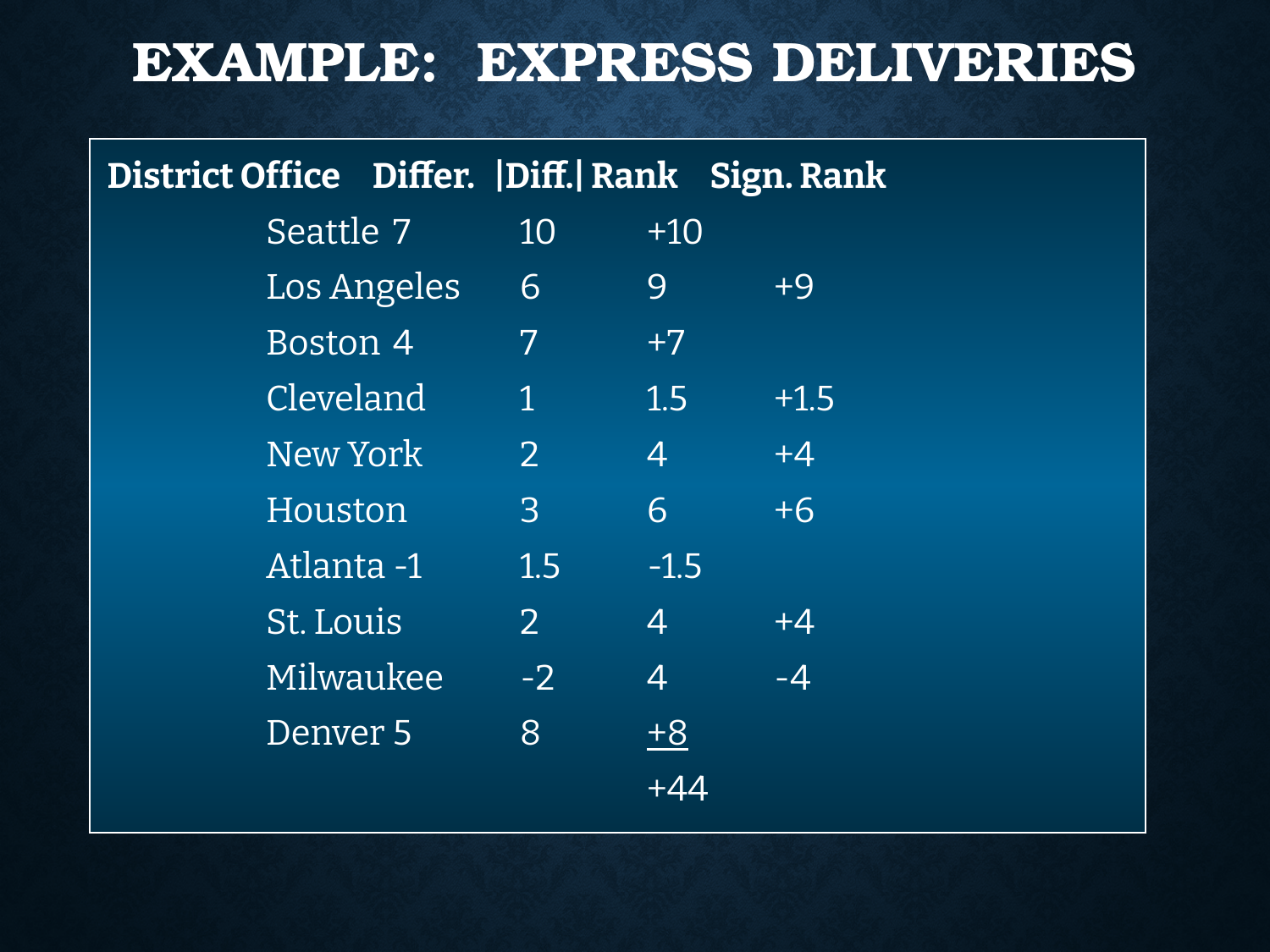

# Example:  Express Deliveries

District Office     Differ.   |Diff.| Rank     Sign. Rank
		Seattle	7	10	+10
		Los Angeles	6	9	+9
		Boston	4	7	+7
		Cleveland	1	1.5	+1.5
		New York	2	4	+4
		Houston	3	6	+6
		Atlanta	-1	1.5	-1.5
		St. Louis	2	4	+4
		Milwaukee	-2	4	-4
		Denver	5	8	+8
					+44